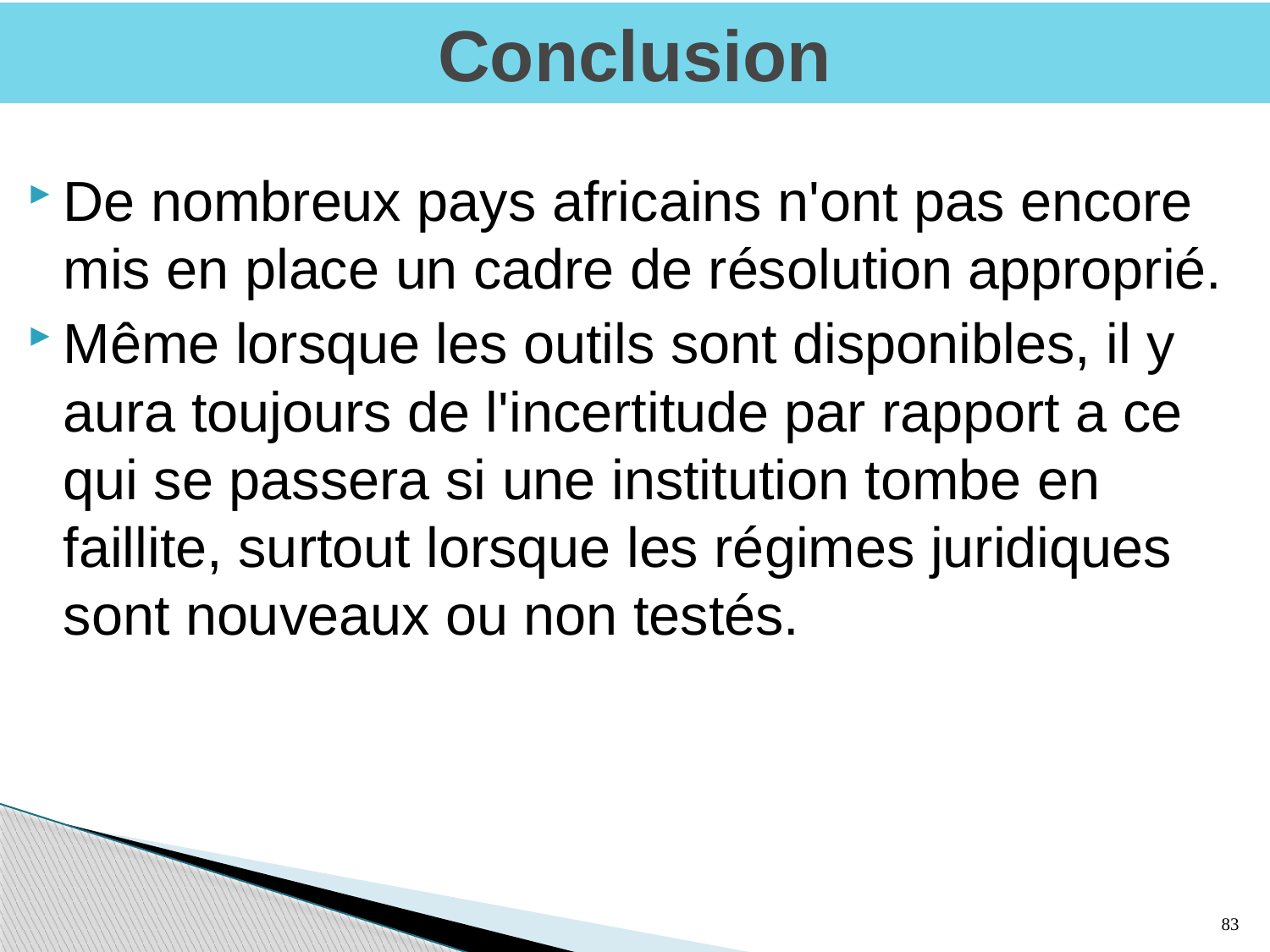

# Conclusion
De nombreux pays africains n'ont pas encore mis en place un cadre de résolution approprié.
Même lorsque les outils sont disponibles, il y aura toujours de l'incertitude par rapport a ce qui se passera si une institution tombe en faillite, surtout lorsque les régimes juridiques sont nouveaux ou non testés.

83